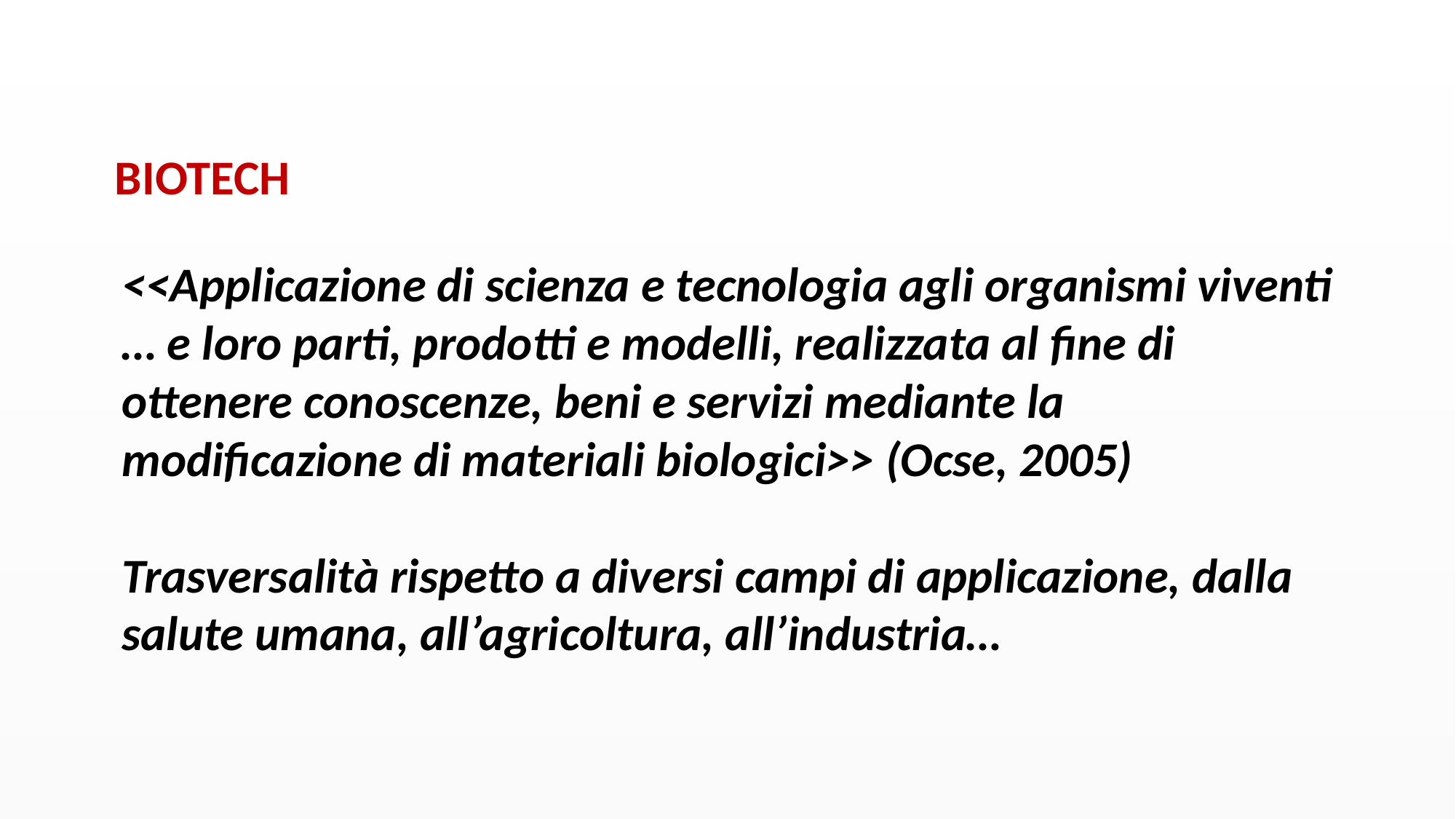

BIOTECH
<<Applicazione di scienza e tecnologia agli organismi viventi … e loro parti, prodotti e modelli, realizzata al fine di ottenere conoscenze, beni e servizi mediante la modificazione di materiali biologici>> (Ocse, 2005)

Trasversalità rispetto a diversi campi di applicazione, dalla salute umana, all’agricoltura, all’industria…